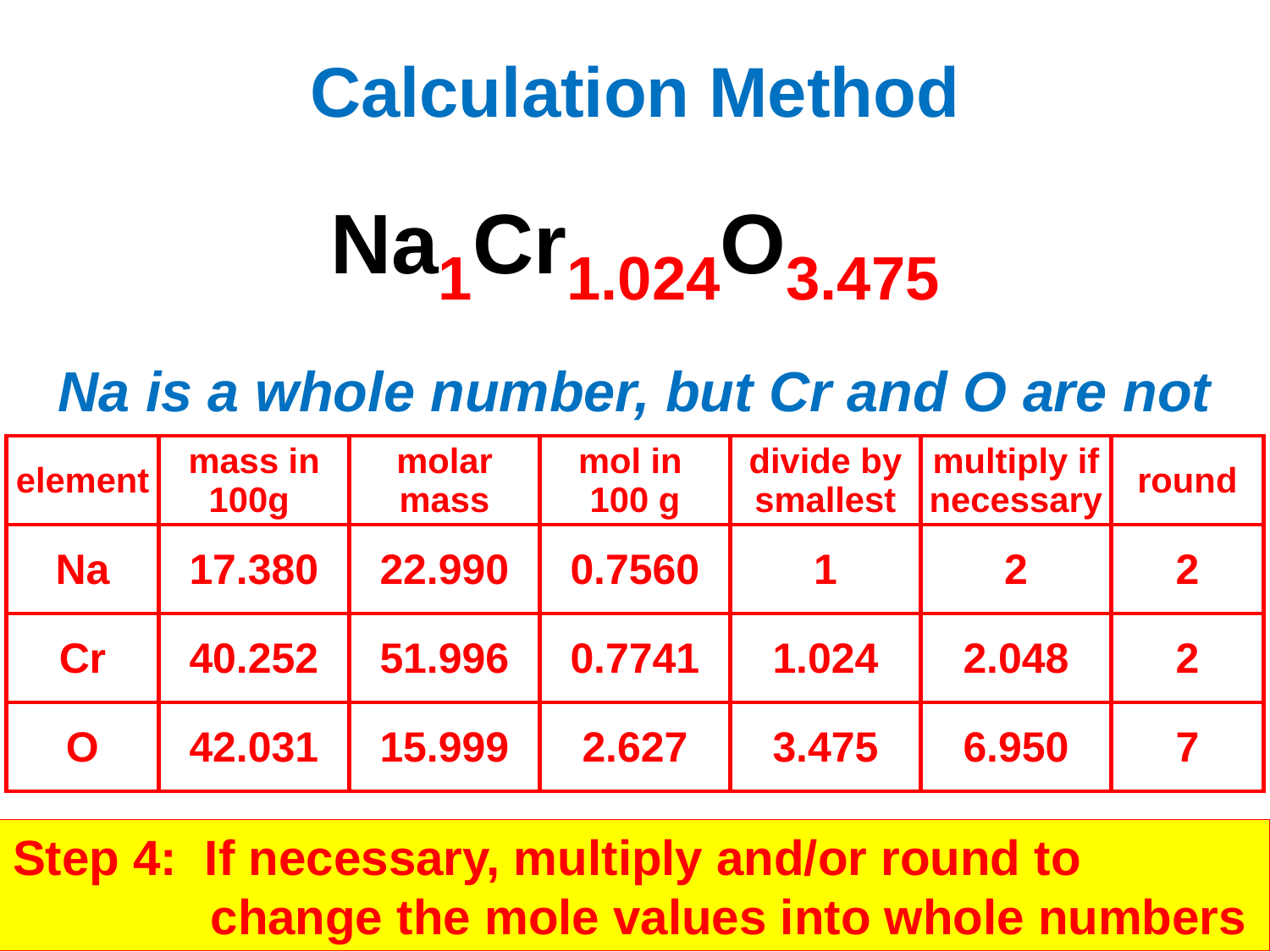

# Calculation Method
Na2Cr2O7
Is there a GCF >1 for this ratio?
Na1Cr1.024O3.475
Na is a whole number, but Cr and O are not
| element | mass in 100g | molar mass | mol in 100 g | divide by smallest |
| --- | --- | --- | --- | --- |
| Na | 17.380 | 22.990 | 0.7560 | 1 |
| Cr | 40.252 | 51.996 | 0.7741 | 1.024 |
| O | 42.031 | 15.999 | 2.627 | 3.475 |
| element | mass in 100g | molar mass | mol in 100 g | divide by smallest | multiply if necessary | round |
| --- | --- | --- | --- | --- | --- | --- |
| Na | 17.380 | 22.990 | 0.7560 | 1 | 2.000 | 2 |
| Cr | 40.252 | 51.996 | 0.7741 | 1.024 | 2.048 | 2 |
| O | 42.031 | 15.999 | 2.627 | 3.475 | 6.950 | 7 |
| element | mass in 100g | molar mass | mol in 100 g | divide by smallest | multiply if necessary |
| --- | --- | --- | --- | --- | --- |
| Na | 17.380 | 22.990 | 0.7560 | 1.000 | 2 |
| Cr | 40.252 | 51.996 | 0.7741 | 1.024 | 2.048 |
| O | 42.031 | 15.999 | 2.627 | 3.475 | 6.950 |
| element | mass in 100g | molar mass | mol in 100 g | divide by smallest |
| --- | --- | --- | --- | --- |
| Na | 17.380 | 22.990 | 0.7560 | 1 |
| Cr | 40.252 | 51.996 | 0.7741 | 1.024 |
| O | 42.031 | 15.999 | 2.627 | 3.475 |
Step 4:  If necessary, multiply and/or round to change the mole values into whole numbers